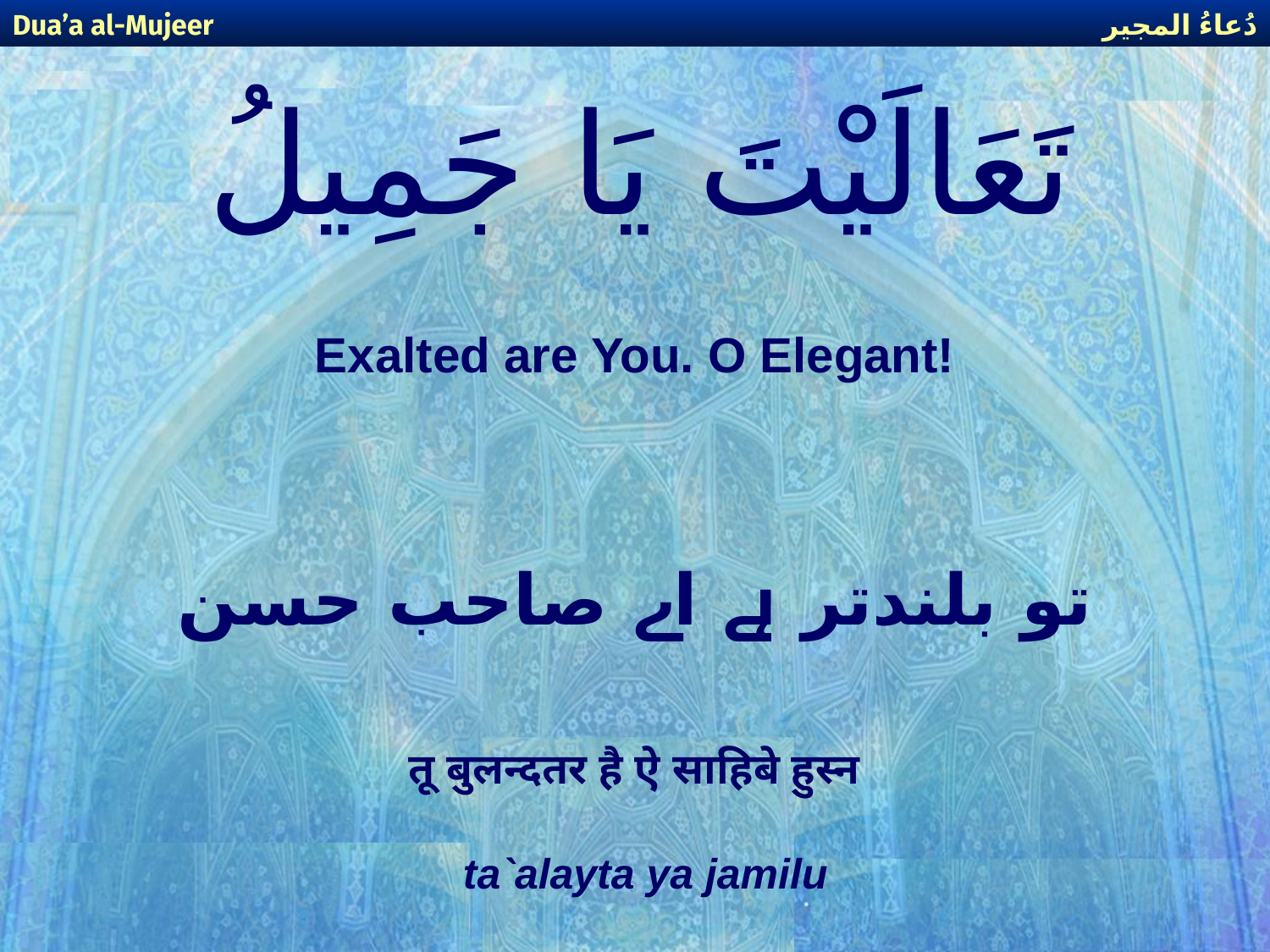

دُعاءُ المجير
Dua’a al-Mujeer
# تَعَالَيْتَ يَا جَمِيلُ
Exalted are You. O Elegant!
تو بلندتر ہے اے صاحب حسن
तू बुलन्दतर है ऐ साहिबे हुस्न
ta`alayta ya jamilu